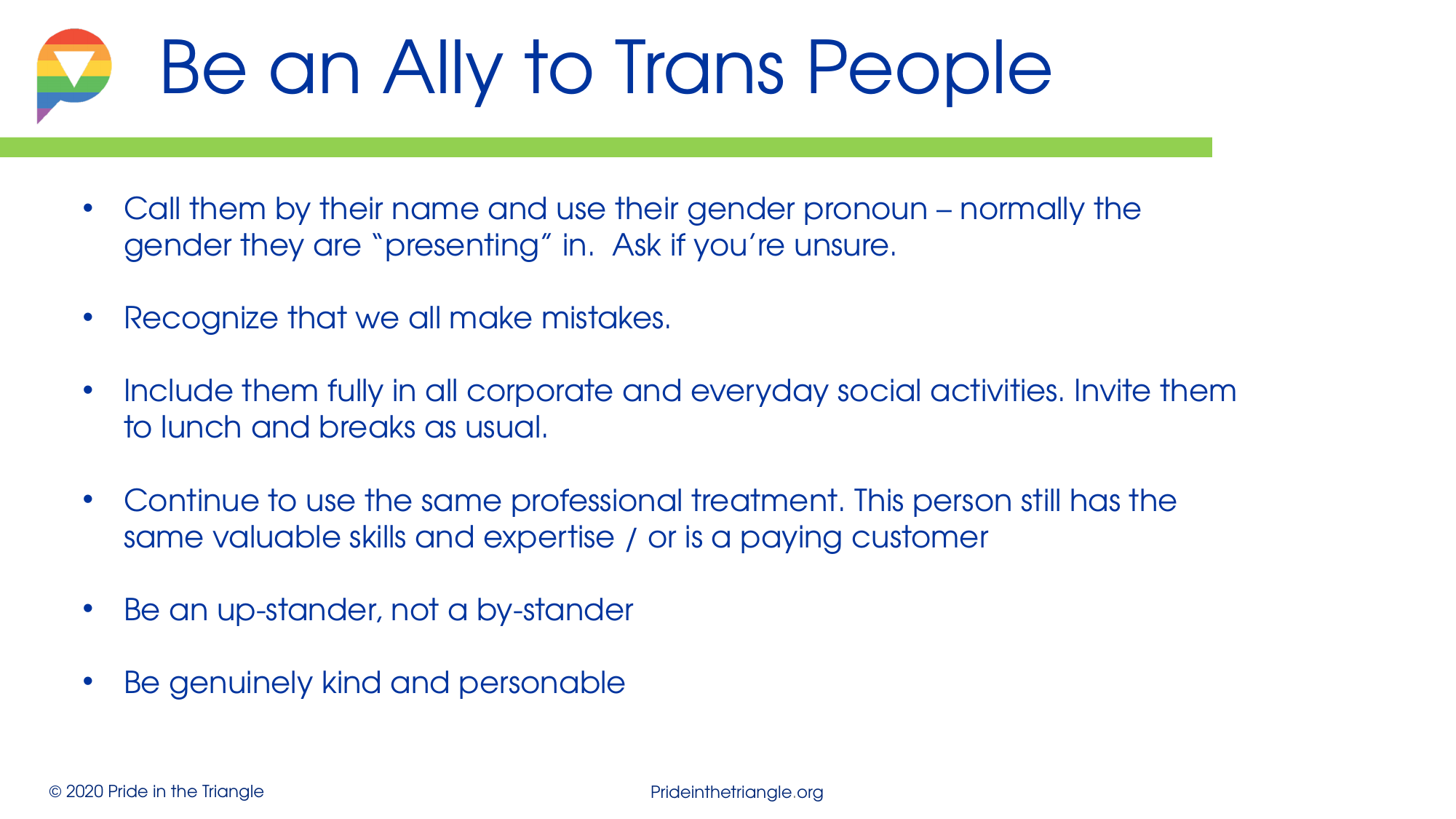

Be an Ally to Trans People

Call them by their name and use their gender pronoun – normally the gender they are “presenting” in.  Ask if you’re unsure.

Recognize that we all make mistakes.

Include them fully in all corporate and everyday social activities. Invite them to lunch and breaks as usual.

Continue to use the same professional treatment. This person still has the same valuable skills and expertise / or is a paying customer

Be an up-stander, not a by-stander

Be genuinely kind and personable
© Pride in the Triangle 2019
18
Prideinthetriangle.org
© 2020 Pride in the Triangle